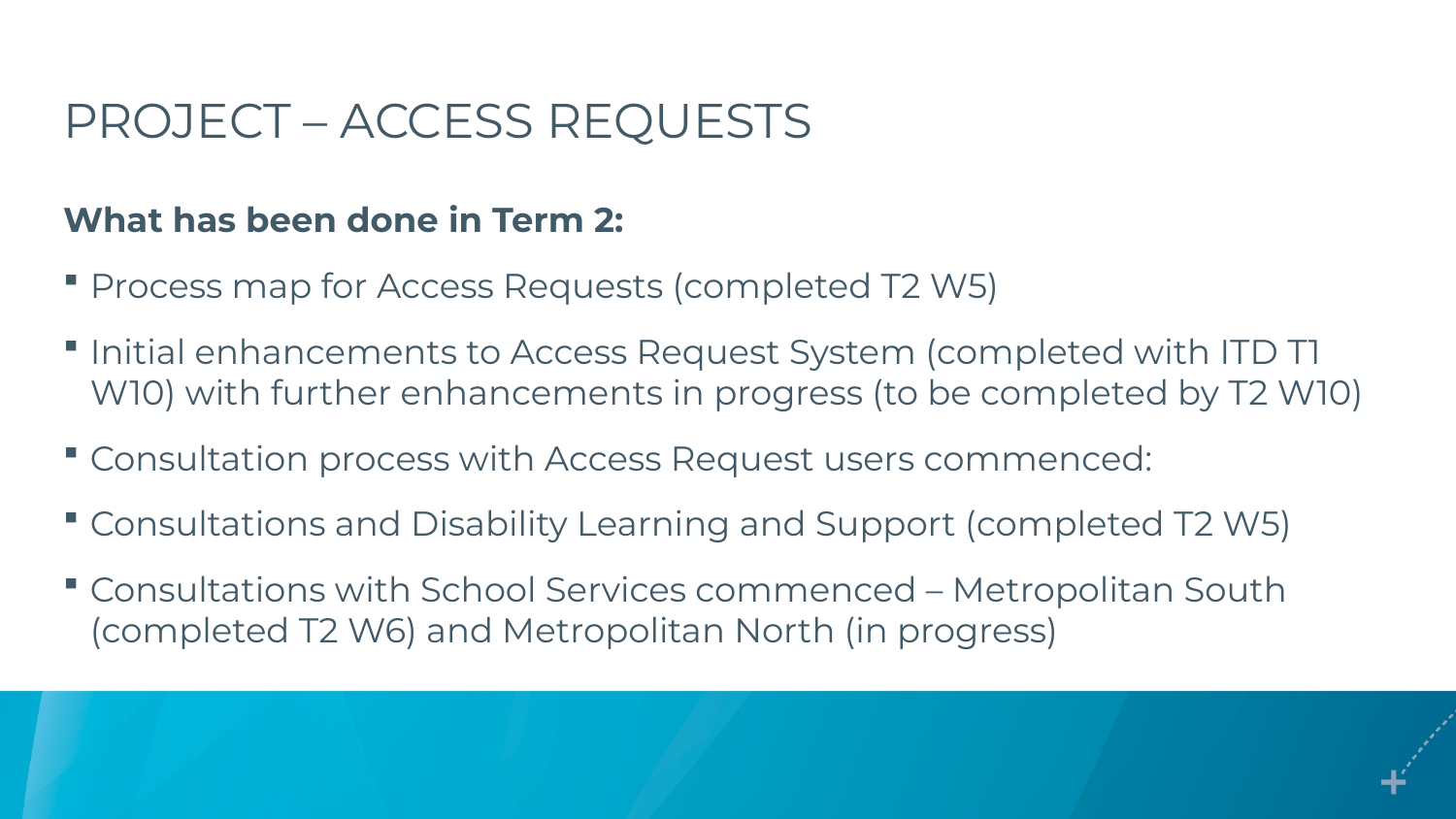

# Project – access requests
What has been done in Term 2:
Process map for Access Requests (completed T2 W5)
Initial enhancements to Access Request System (completed with ITD T1 W10) with further enhancements in progress (to be completed by T2 W10)
Consultation process with Access Request users commenced:
Consultations and Disability Learning and Support (completed T2 W5)
Consultations with School Services commenced – Metropolitan South (completed T2 W6) and Metropolitan North (in progress)